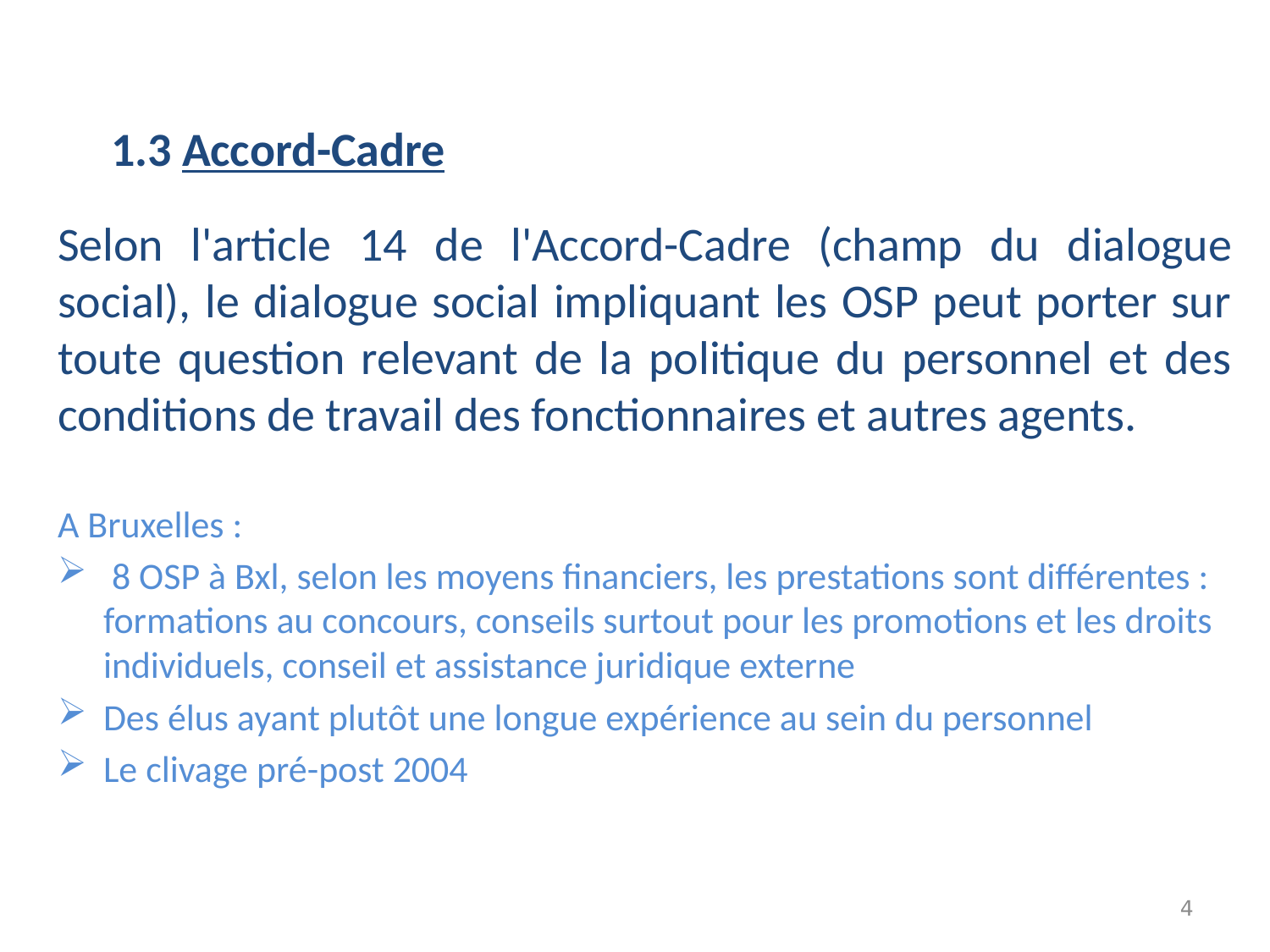

1.3 Accord-Cadre

Selon l'article 14 de l'Accord-Cadre (champ du dialogue social), le dialogue social impliquant les OSP peut porter sur toute question relevant de la politique du personnel et des conditions de travail des fonctionnaires et autres agents.

A Bruxelles :
 8 OSP à Bxl, selon les moyens financiers, les prestations sont différentes : formations au concours, conseils surtout pour les promotions et les droits individuels, conseil et assistance juridique externe
Des élus ayant plutôt une longue expérience au sein du personnel
Le clivage pré-post 2004

4